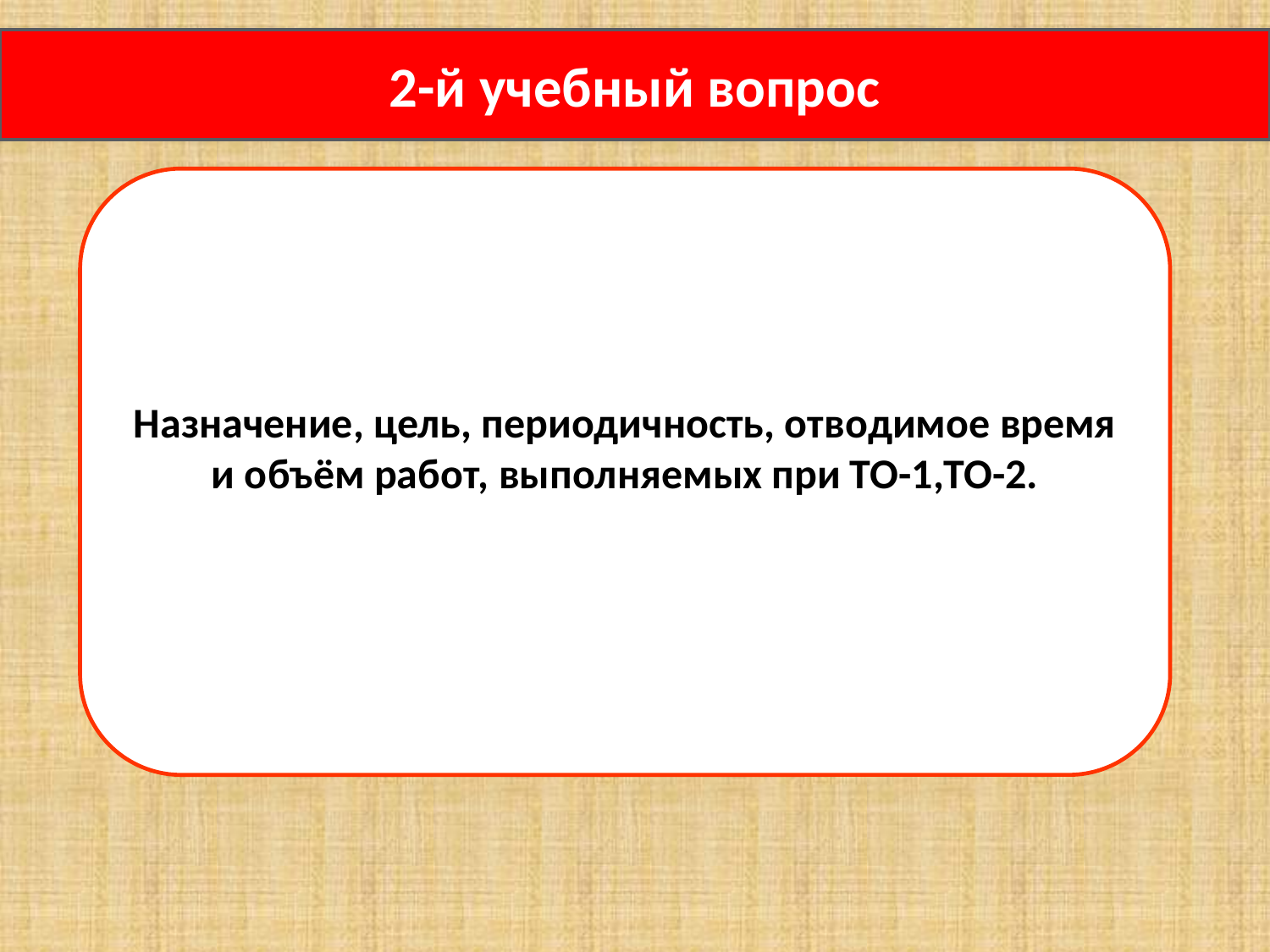

2-й учебный вопрос
Назначение, цель, периодичность, отводимое время и объём работ, выполняемых при ТО-1,ТО-2.